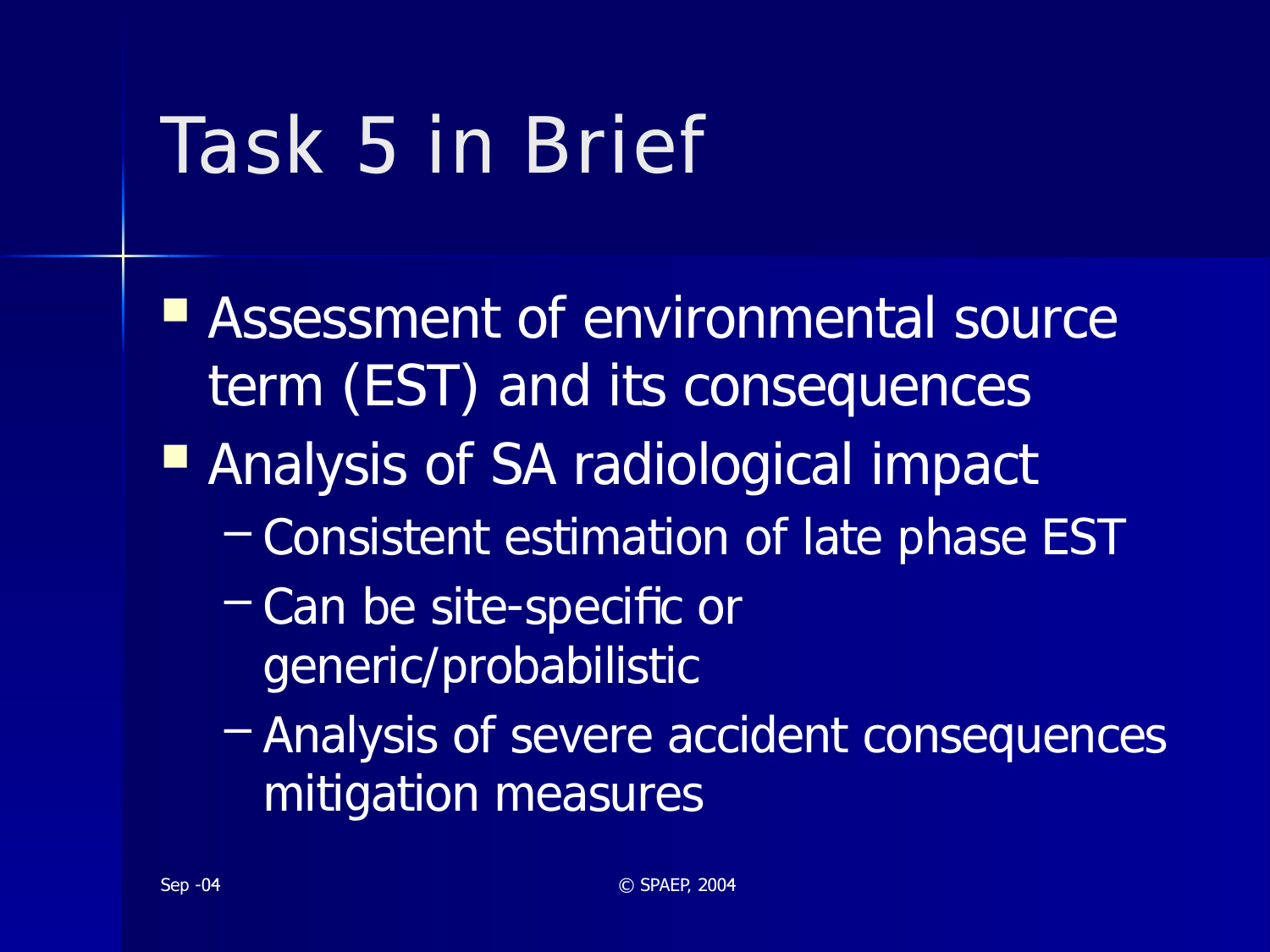

# Task 5 in Brief
Assessment of environmental source term (EST) and its consequences
Analysis of SA radiological impact
Consistent estimation of late phase EST
Can be site-specific or generic/probabilistic
Analysis of severe accident consequences mitigation measures
Sep -04
© SPAEP, 2004